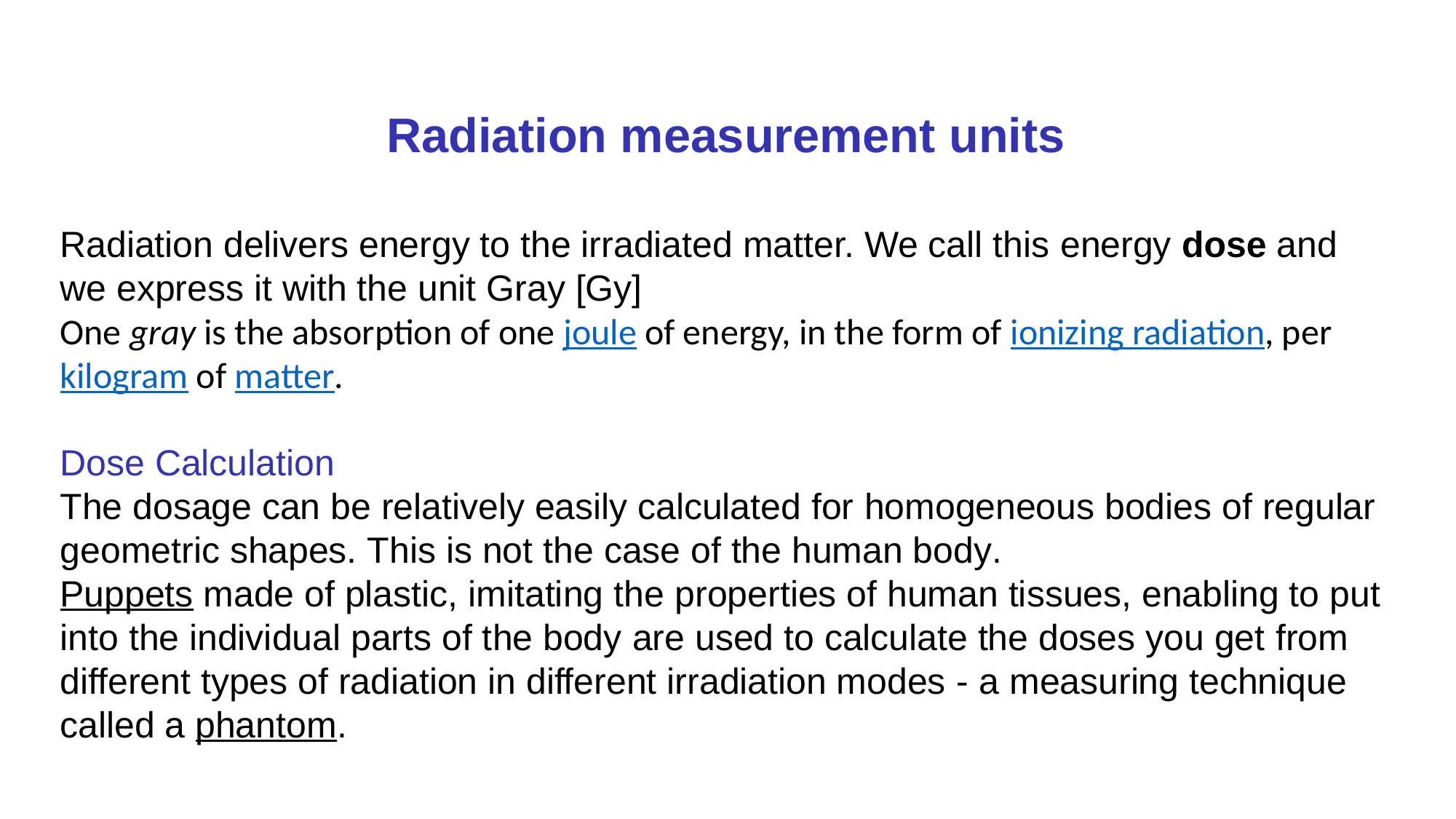

Radiation measurement units

Radiation delivers energy to the irradiated matter. We call this energy dose and we express it with the unit Gray [Gy]
One gray is the absorption of one joule of energy, in the form of ionizing radiation, per kilogram of matter.

Dose Calculation
The dosage can be relatively easily calculated for homogeneous bodies of regular geometric shapes. This is not the case of the human body.
Puppets made of plastic, imitating the properties of human tissues, enabling to put into the individual parts of the body are used to calculate the doses you get from different types of radiation in different irradiation modes - a measuring technique called a phantom.